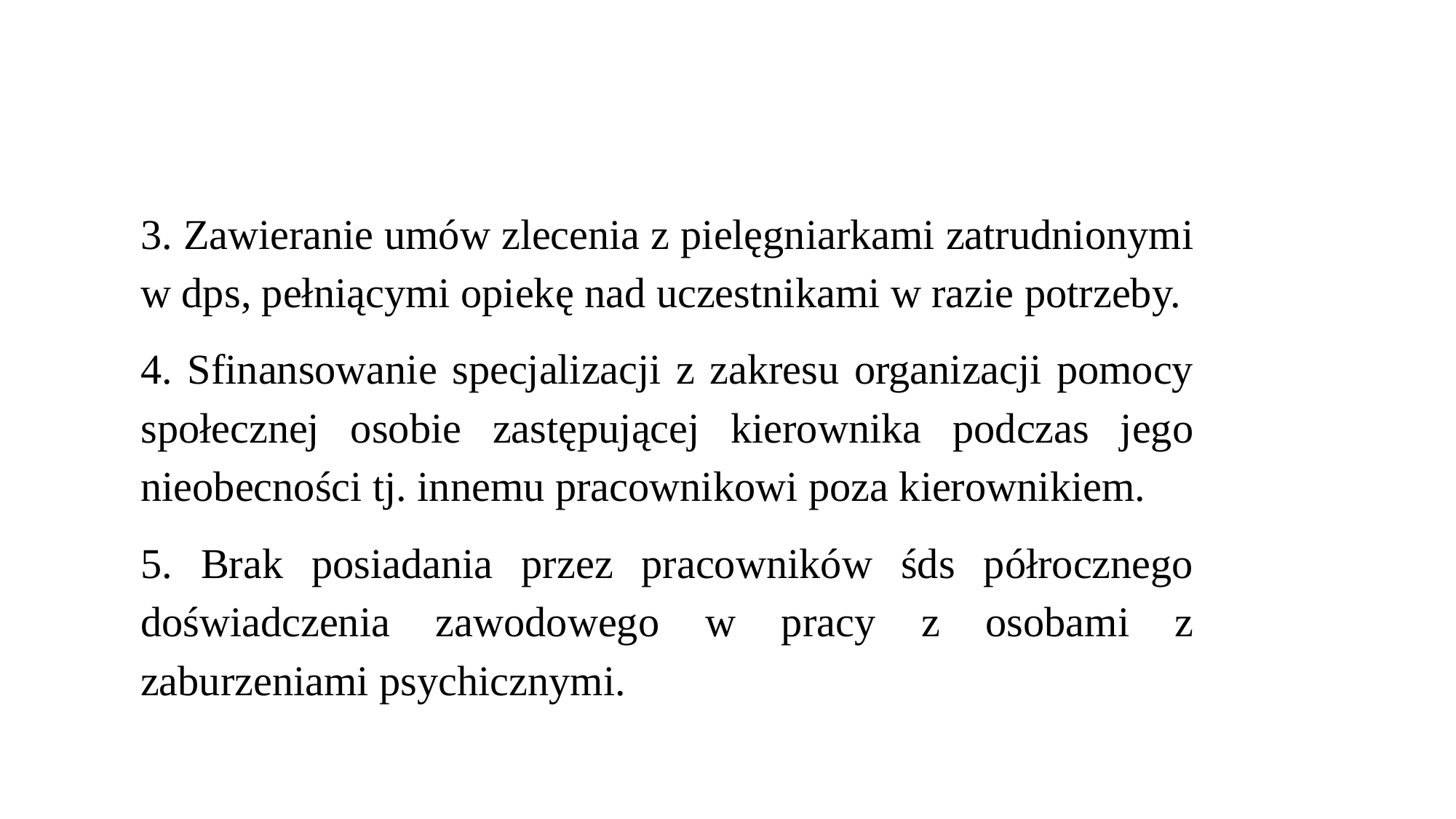

3. Zawieranie umów zlecenia z pielęgniarkami zatrudnionymi w dps, pełniącymi opiekę nad uczestnikami w razie potrzeby.
4. Sfinansowanie specjalizacji z zakresu organizacji pomocy społecznej osobie zastępującej kierownika podczas jego nieobecności tj. innemu pracownikowi poza kierownikiem.
5. Brak posiadania przez pracowników śds półrocznego doświadczenia zawodowego w pracy z osobami z zaburzeniami psychicznymi.